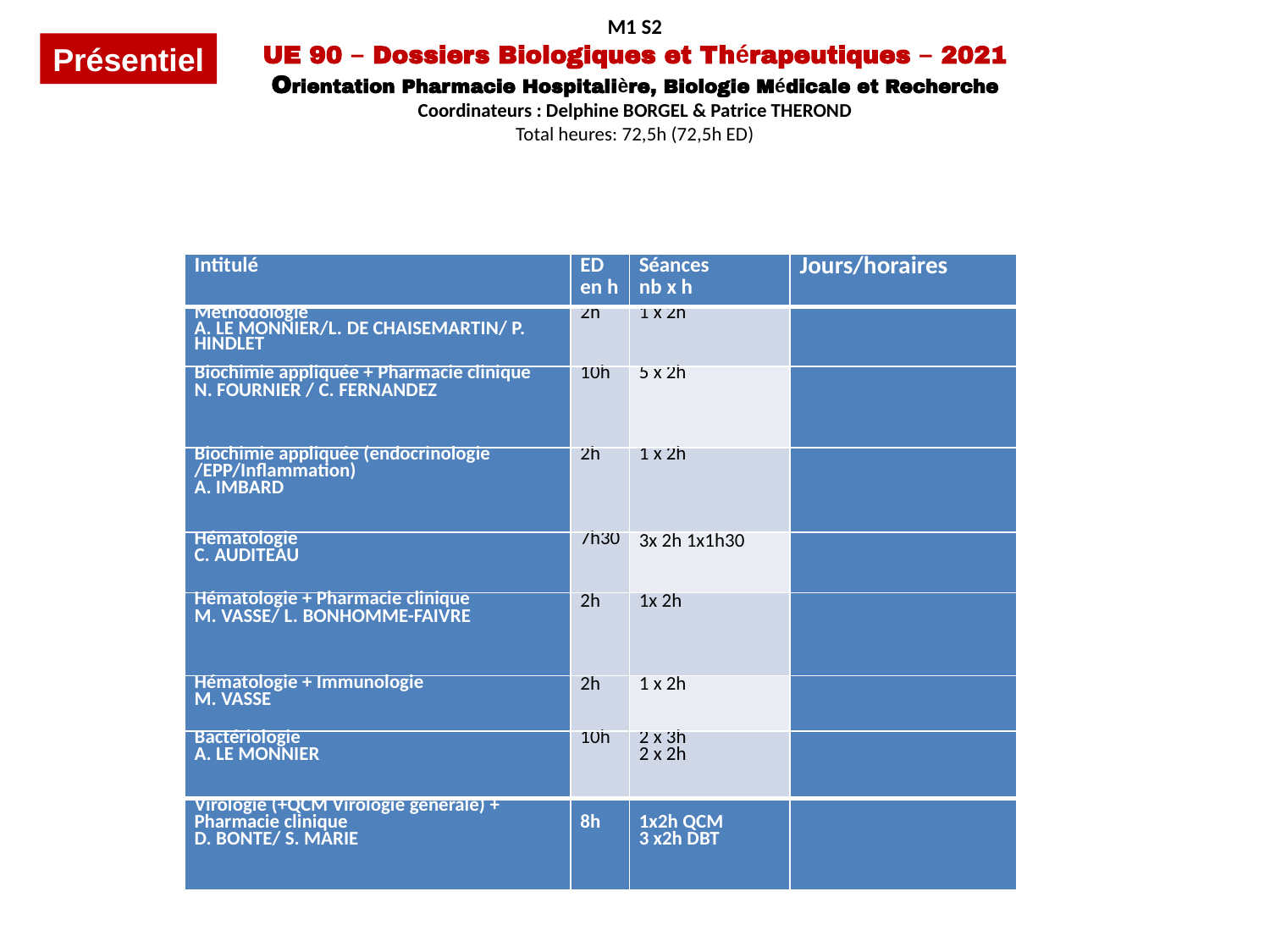

M1 S2
UE 90 – Dossiers Biologiques et Thérapeutiques – 2021
Orientation Pharmacie Hospitalière, Biologie Médicale et Recherche
Coordinateurs : Delphine BORGEL & Patrice THEROND
Total heures: 72,5h (72,5h ED)

Présentiel

| Intitulé | ED en h | Séances nb x h | Jours/horaires |
| --- | --- | --- | --- |
| Méthodologie A. LE MONNIER/L. DE CHAISEMARTIN/ P. HINDLET | 2h | 1 x 2h |  |
| Biochimie appliquée + Pharmacie clinique N. FOURNIER / C. FERNANDEZ | 10h | 5 x 2h |  |
| Biochimie appliquée (endocrinologie /EPP/Inflammation) A. IMBARD | 2h | 1 x 2h |  |
| Hématologie C. AUDITEAU | 7h30 | 3x 2h 1x1h30 |  |
| Hématologie + Pharmacie clinique M. VASSE/ L. BONHOMME-FAIVRE | 2h | 1x 2h |  |
| Hématologie + Immunologie M. VASSE | 2h | 1 x 2h |  |
| Bactériologie A. LE MONNIER | 10h | 2 x 3h 2 x 2h |  |
| Virologie (+QCM Virologie générale) + Pharmacie clinique D. BONTE/ S. MARIE | 8h | 1x2h QCM 3 x2h DBT |  |